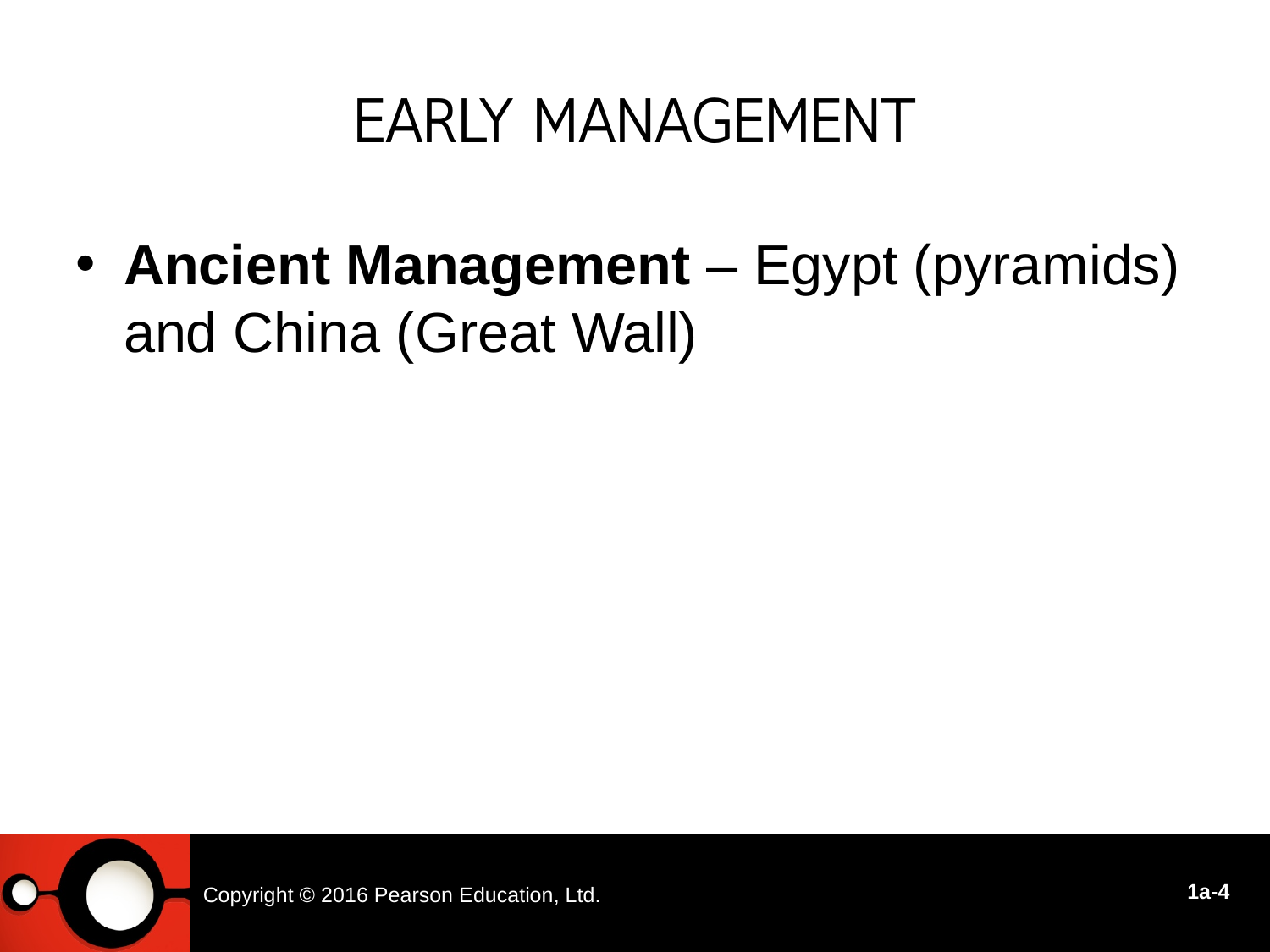

Early Management
Ancient Management – Egypt (pyramids) and China (Great Wall)
Copyright © 2016 Pearson Education, Ltd.
1a-4